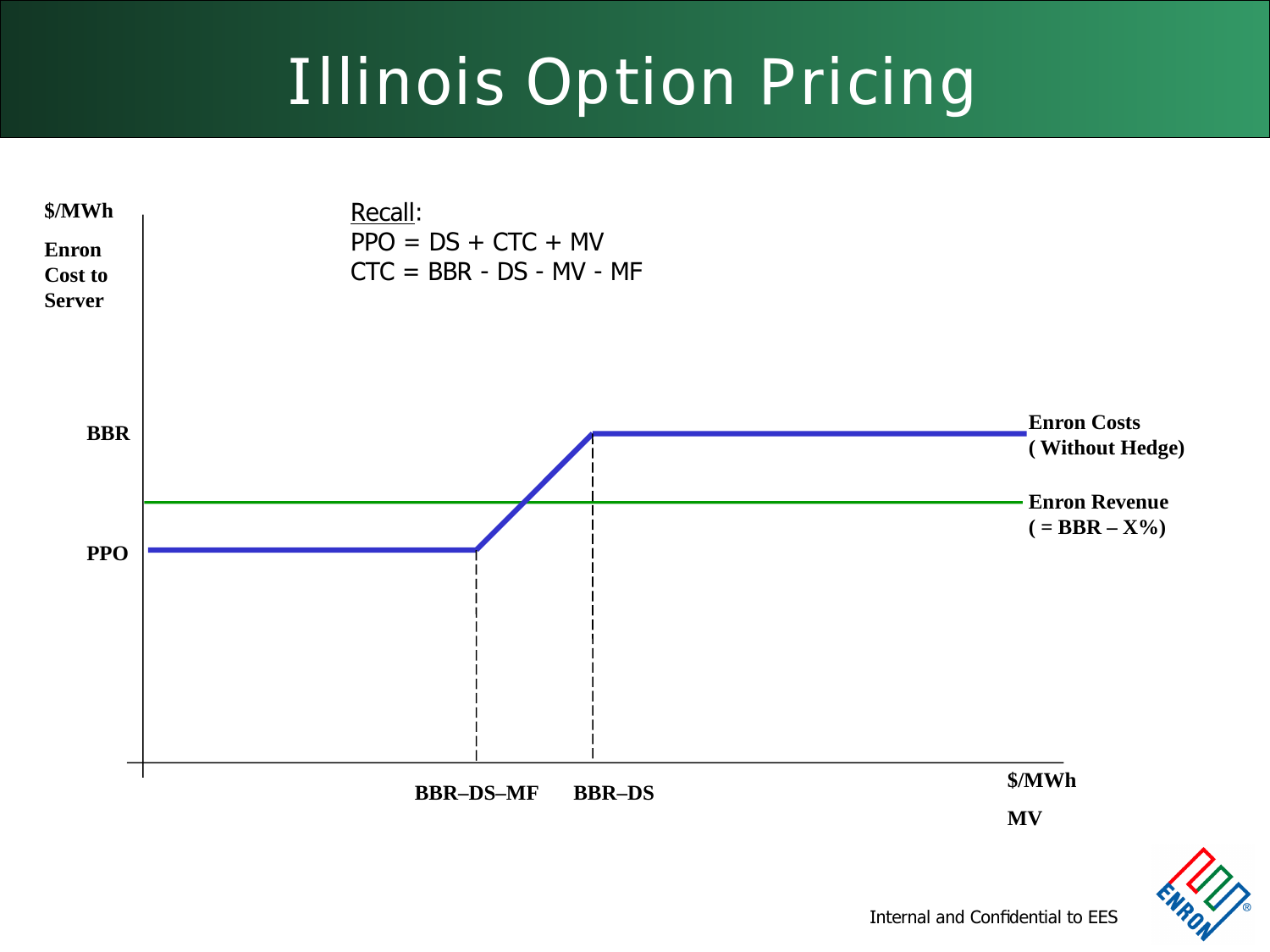

# Illinois Option Pricing
$/MWh
Enron Cost to Server
Recall:
PPO = DS + CTC + MV
CTC = BBR - DS - MV - MF

Enron Costs
( Without Hedge)
BBR

Enron Revenue
( = BBR – X%)

PPO

$/MWh
MV

BBR–DS–MF
BBR–DS